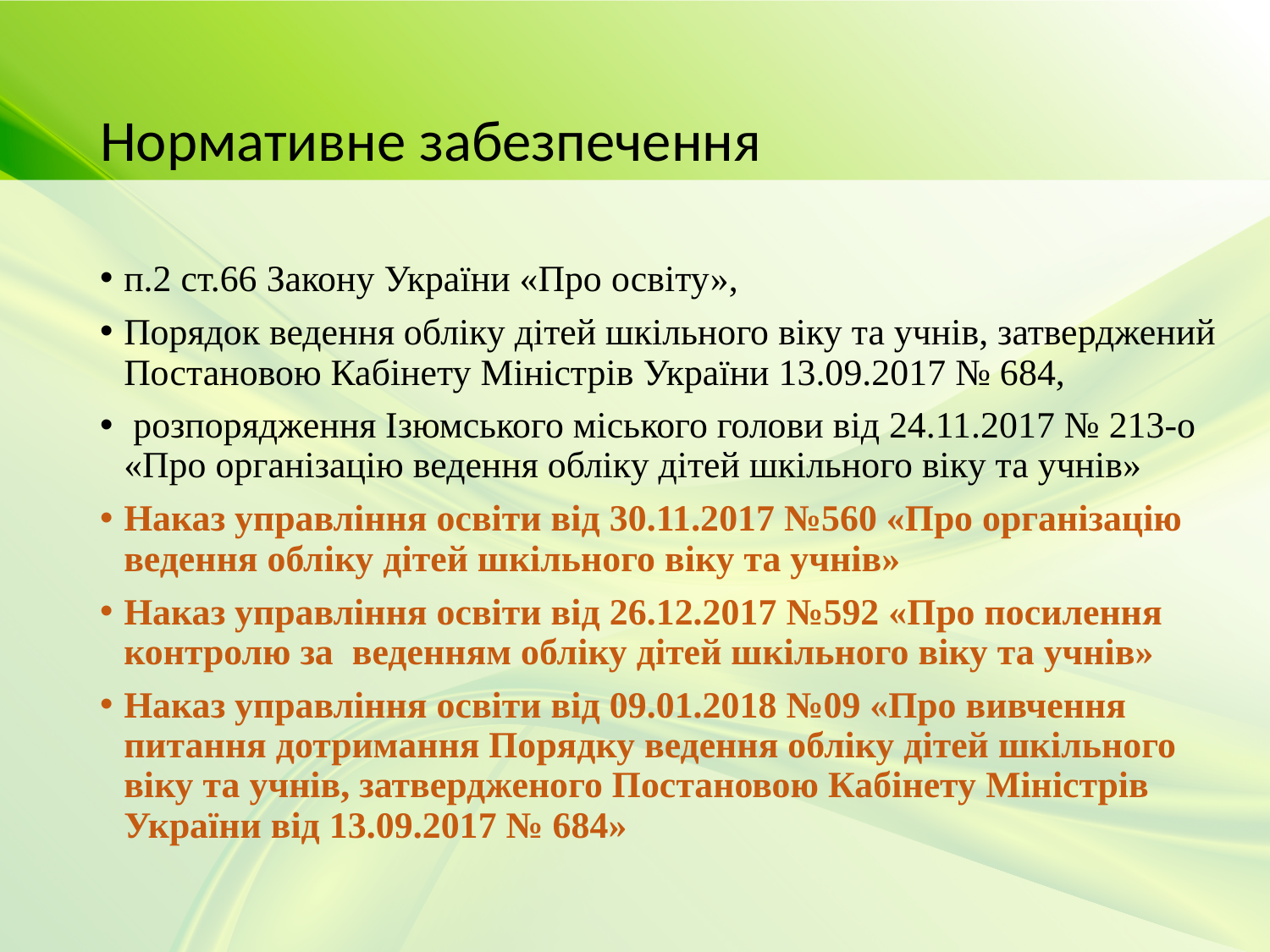

# Нормативне забезпечення
п.2 ст.66 Закону України «Про освіту»,
Порядок ведення обліку дітей шкільного віку та учнів, затверджений Постановою Кабінету Міністрів України 13.09.2017 № 684,
 розпорядження Ізюмського міського голови від 24.11.2017 № 213-о «Про організацію ведення обліку дітей шкільного віку та учнів»
Наказ управління освіти від 30.11.2017 №560 «Про організацію ведення обліку дітей шкільного віку та учнів»
Наказ управління освіти від 26.12.2017 №592 «Про посилення контролю за  веденням обліку дітей шкільного віку та учнів»
Наказ управління освіти від 09.01.2018 №09 «Про вивчення питання дотримання Порядку ведення обліку дітей шкільного віку та учнів, затвердженого Постановою Кабінету Міністрів України від 13.09.2017 № 684»